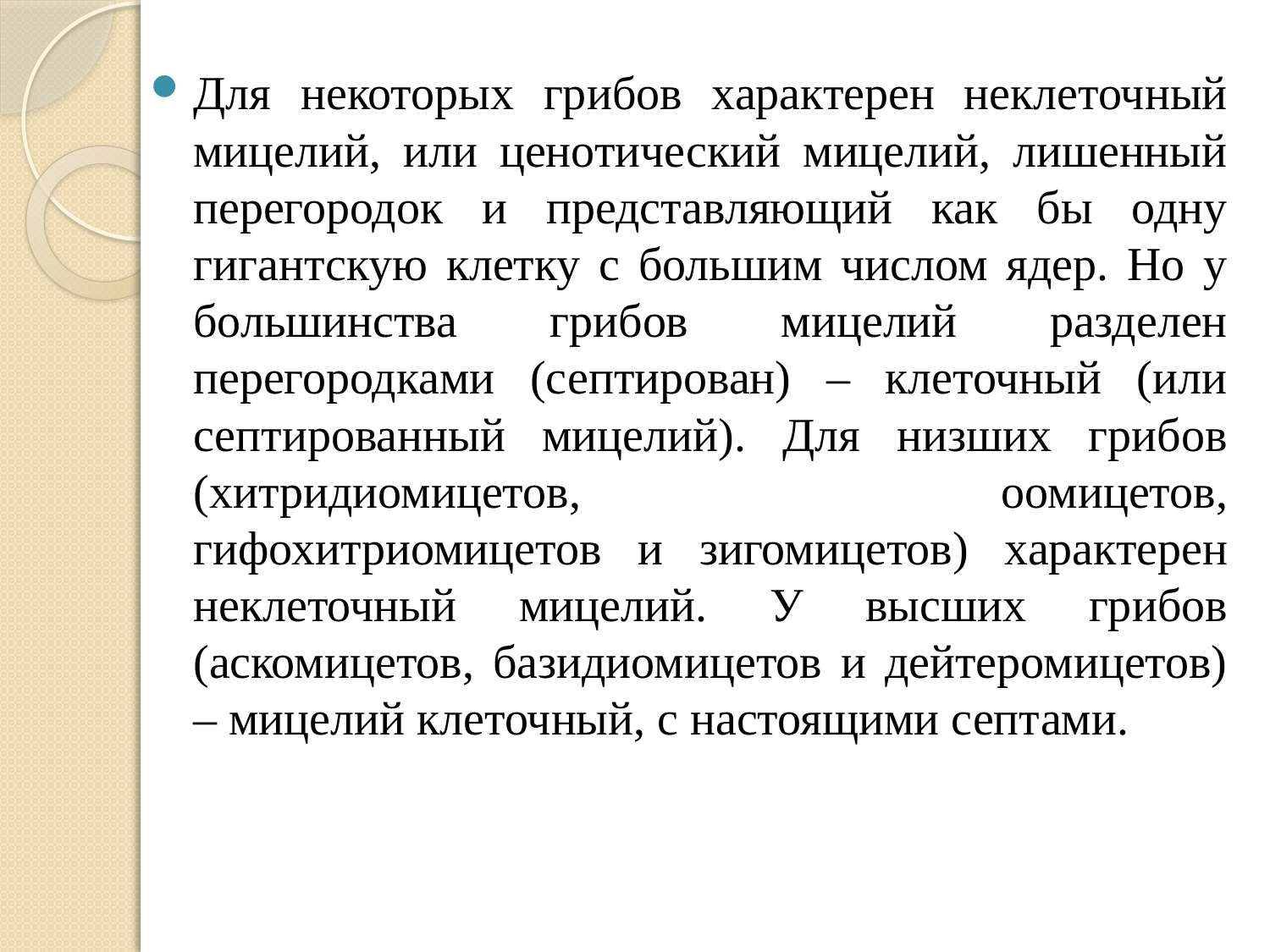

#
Для некоторых грибов характерен неклеточный мицелий, или ценотический мицелий, лишенный перегородок и представляющий как бы одну гигантскую клетку с большим числом ядер. Но у большинства грибов мицелий разделен перегородками (септирован) – клеточный (или септированный мицелий). Для низших грибов (хитридиомицетов, оомицетов, гифохитриомицетов и зигомицетов) характерен неклеточный мицелий. У высших грибов (аскомицетов, базидиомицетов и дейтеромицетов) – мицелий клеточный, с настоящими септами.